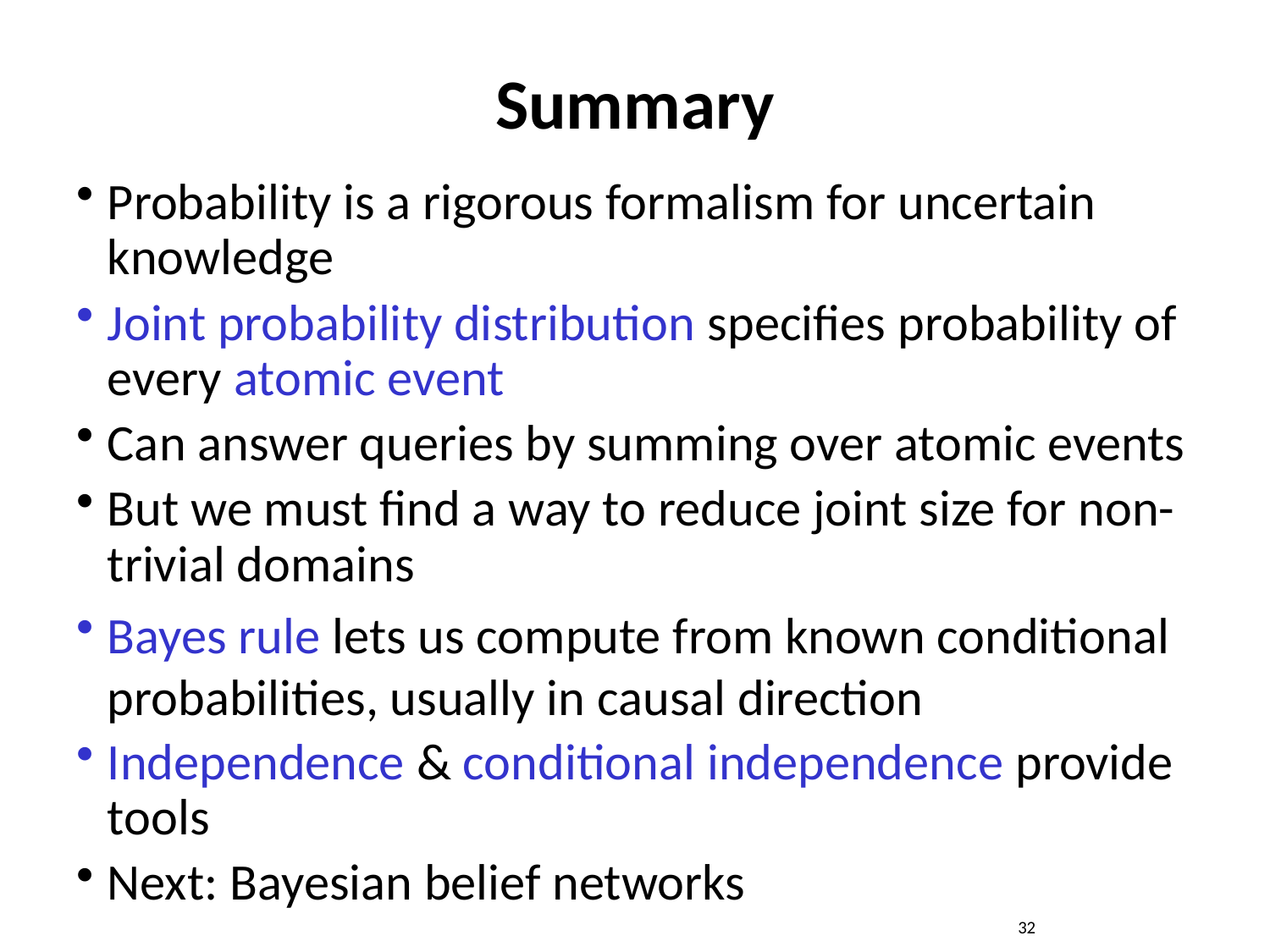

# Summary
Probability is a rigorous formalism for uncertain knowledge
Joint probability distribution specifies probability of every atomic event
Can answer queries by summing over atomic events
But we must find a way to reduce joint size for non-trivial domains
Bayes rule lets us compute from known conditional probabilities, usually in causal direction
Independence & conditional independence provide tools
Next: Bayesian belief networks

32